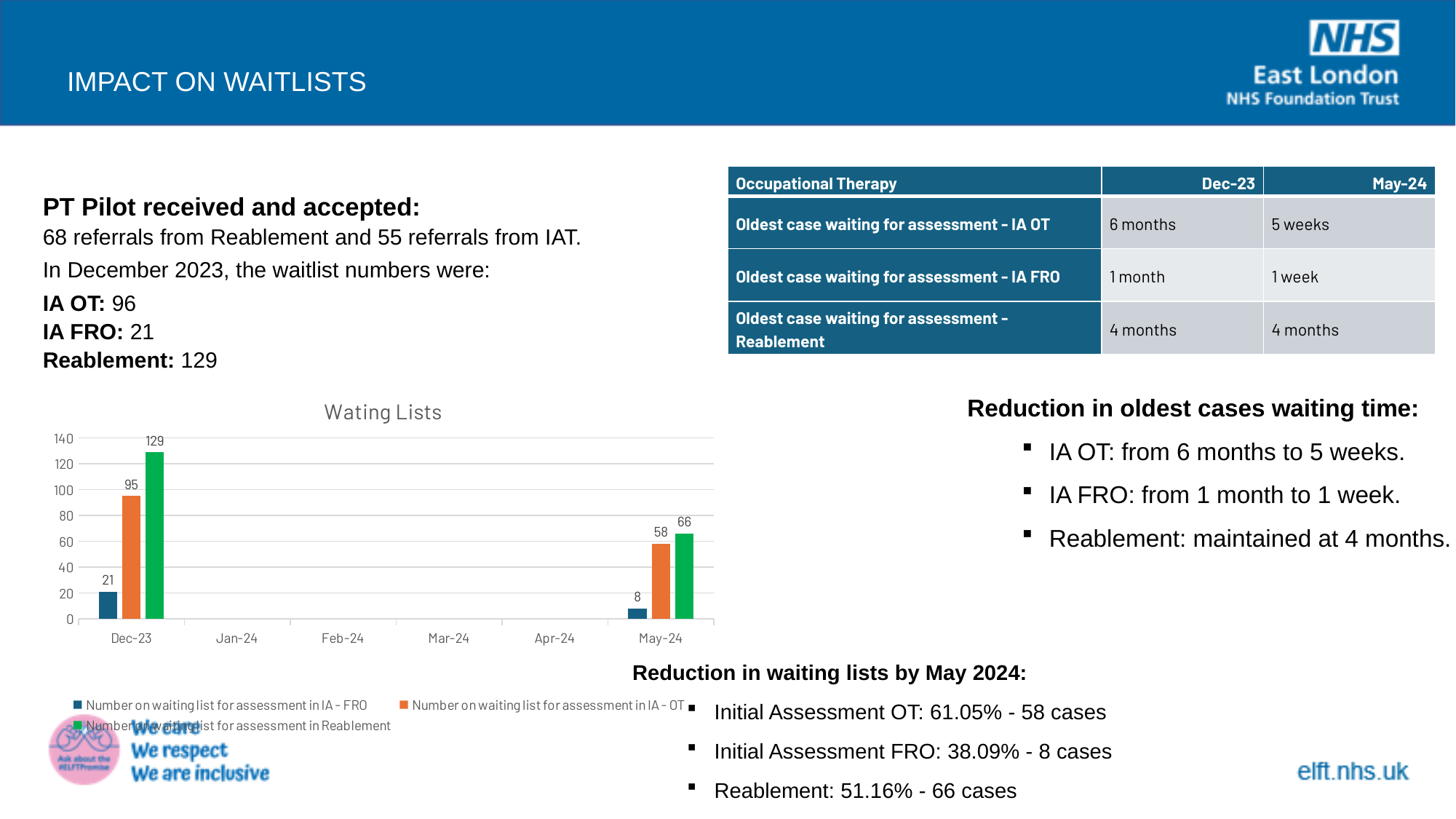

IMPACT ON WAITLISTS

PT Pilot received and accepted:
68 referrals from Reablement and 55 referrals from IAT.
In December 2023, the waitlist numbers were:
IA OT: 96
IA FRO: 21
Reablement: 129

| Occupational Therapy | Dec-23 | May-24 |
| --- | --- | --- |
| Oldest case waiting for assessment - IA OT | 6 months | 5 weeks |
| Oldest case waiting for assessment - IA FRO | 1 month | 1 week |
| Oldest case waiting for assessment - Reablement | 4 months | 4 months |

### Chart: Wating Lists

| Category | Number on waiting list for assessment in IA - FRO | Number on waiting list for assessment in IA - OT | Number on waiting list for assessment in Reablement |
|---|---|---|---|
| 45261 | 21.0 | 95.0 | 129.0 |
| 45413 | 8.0 | 58.0 | 66.0 |
Reduction in oldest cases waiting time:
IA OT: from 6 months to 5 weeks.
IA FRO: from 1 month to 1 week.
Reablement: maintained at 4 months.

Reduction in waiting lists by May 2024:
Initial Assessment OT: 61.05% - 58 cases
Initial Assessment FRO: 38.09% - 8 cases
Reablement: 51.16% - 66 cases